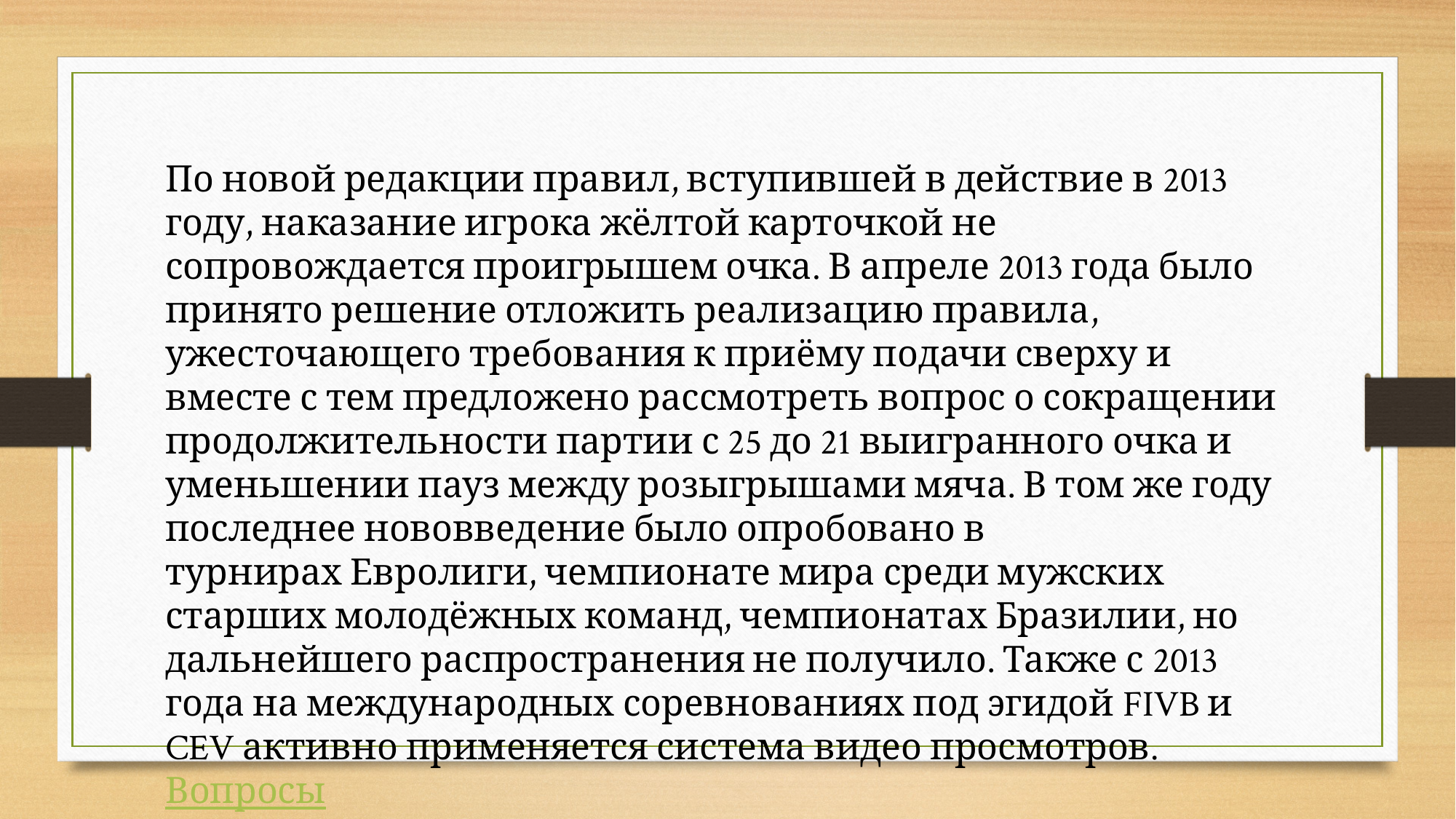

По новой редакции правил, вступившей в действие в 2013 году, наказание игрока жёлтой карточкой не сопровождается проигрышем очка. В апреле 2013 года было принято решение отложить реализацию правила, ужесточающего требования к приёму подачи сверху и вместе с тем предложено рассмотреть вопрос о сокращении продолжительности партии с 25 до 21 выигранного очка и уменьшении пауз между розыгрышами мяча. В том же году последнее нововведение было опробовано в турнирах Евролиги, чемпионате мира среди мужских старших молодёжных команд, чемпионатах Бразилии, но дальнейшего распространения не получило. Также с 2013 года на международных соревнованиях под эгидой FIVB и CEV активно применяется система видео просмотров.Вопросы